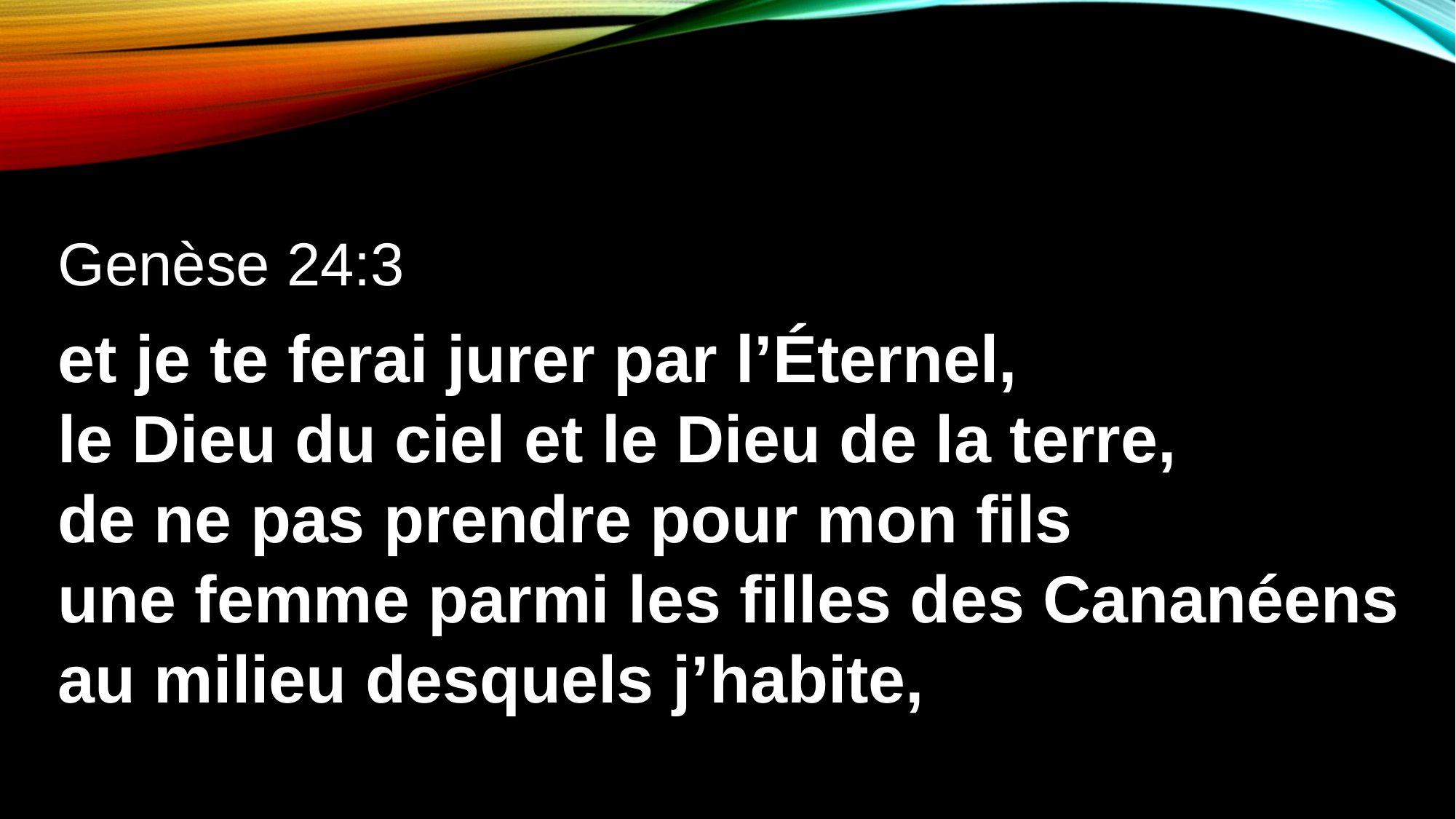

Genèse 24:3

et je te ferai jurer par l’Éternel,
le Dieu du ciel et le Dieu de la terre,
de ne pas prendre pour mon fils
une femme parmi les filles des Cananéens au milieu desquels j’habite,